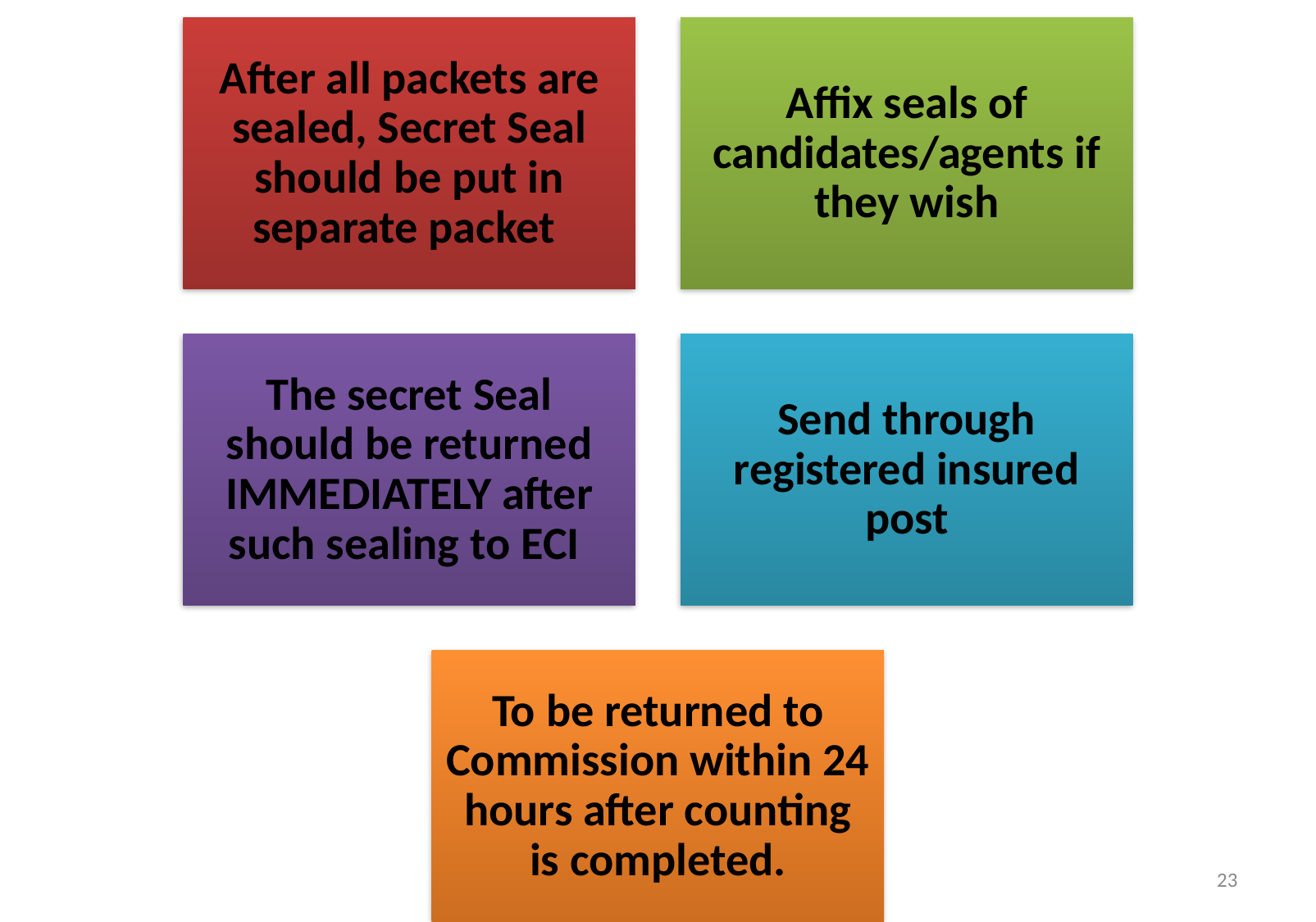

After all packets are sealed, Secret Seal should be put in separate packet
Affix seals of candidates/agents if they wish
The secret Seal should be returned IMMEDIATELY after such sealing to ECI
Send through registered insured post
To be returned to Commission within 24 hours after counting is completed.
23